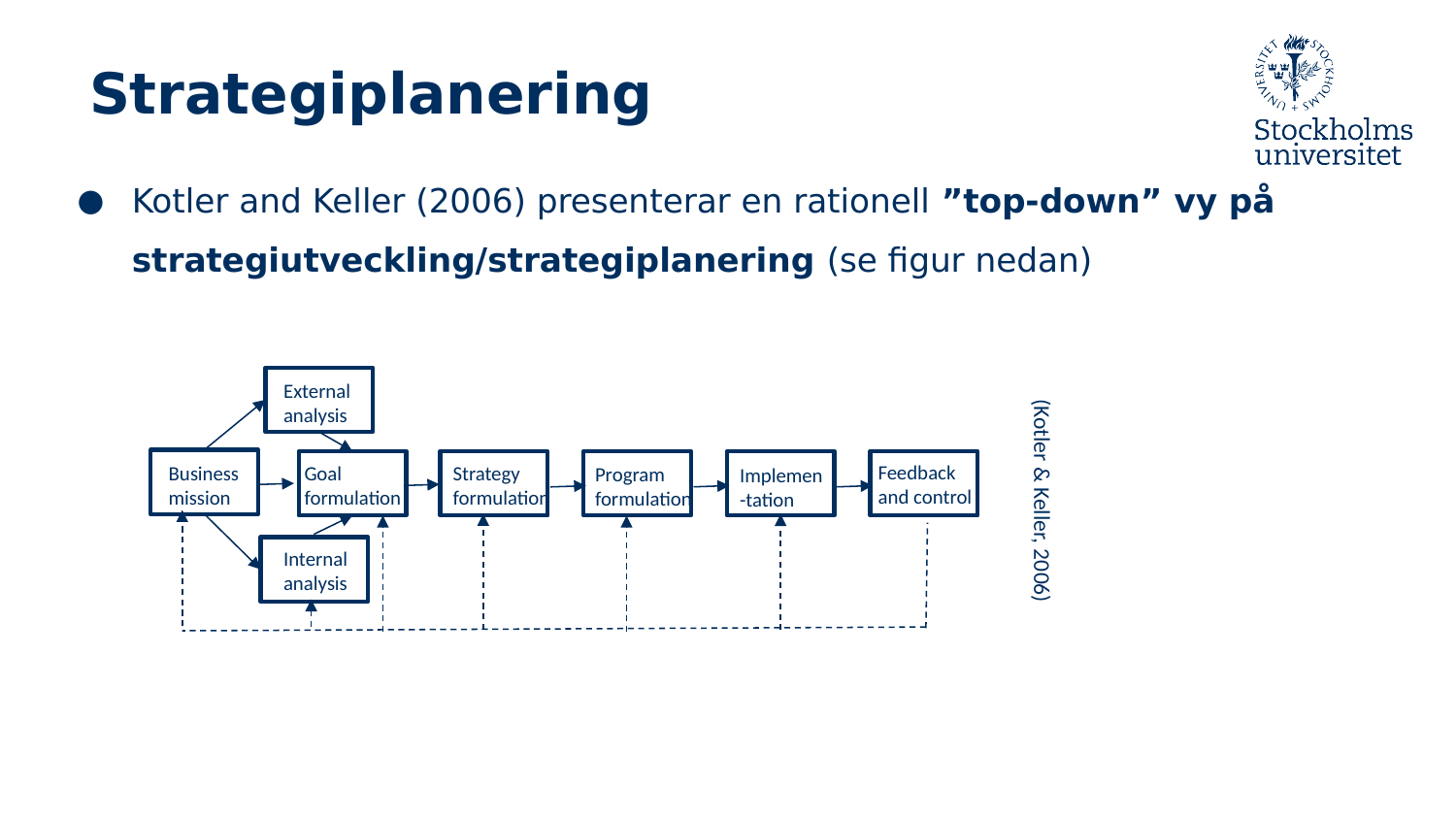

# Strategiplanering
Kotler and Keller (2006) presenterar en rationell ”top-down” vy på strategiutveckling/strategiplanering (se figur nedan)

External analysis

Feedback and control
Goal formulation
Strategy formulation
Business mission
Program formulation
Implemen-tation
(Kotler & Keller, 2006)

Internal analysis